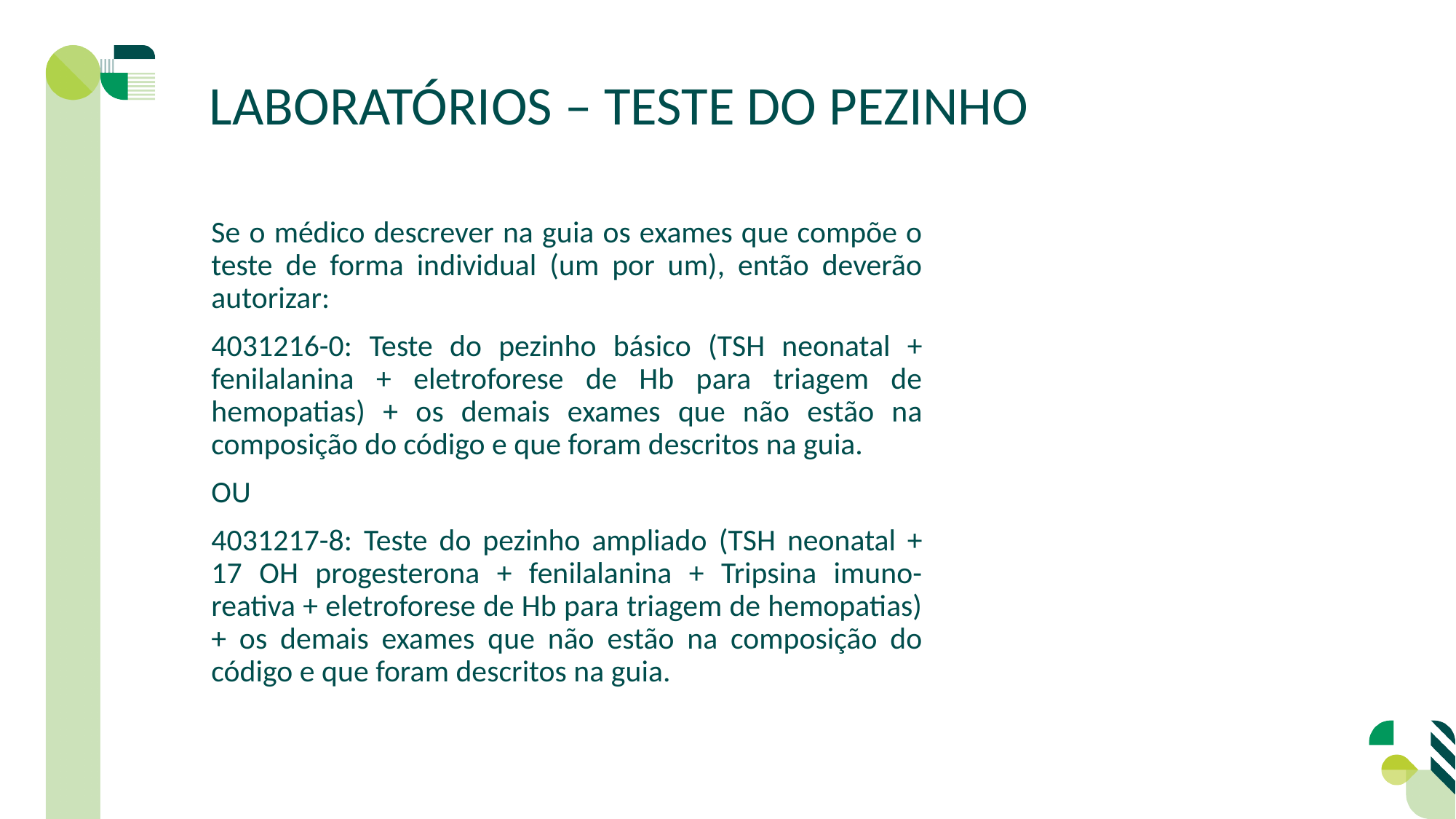

LABORATÓRIOS – TESTE DO PEZINHO
Se o médico descrever na guia os exames que compõe o teste de forma individual (um por um), então deverão autorizar:
4031216-0: Teste do pezinho básico (TSH neonatal + fenilalanina + eletroforese de Hb para triagem de hemopatias) + os demais exames que não estão na composição do código e que foram descritos na guia.
OU
4031217-8: Teste do pezinho ampliado (TSH neonatal + 17 OH progesterona + fenilalanina + Tripsina imuno-reativa + eletroforese de Hb para triagem de hemopatias) + os demais exames que não estão na composição do código e que foram descritos na guia.